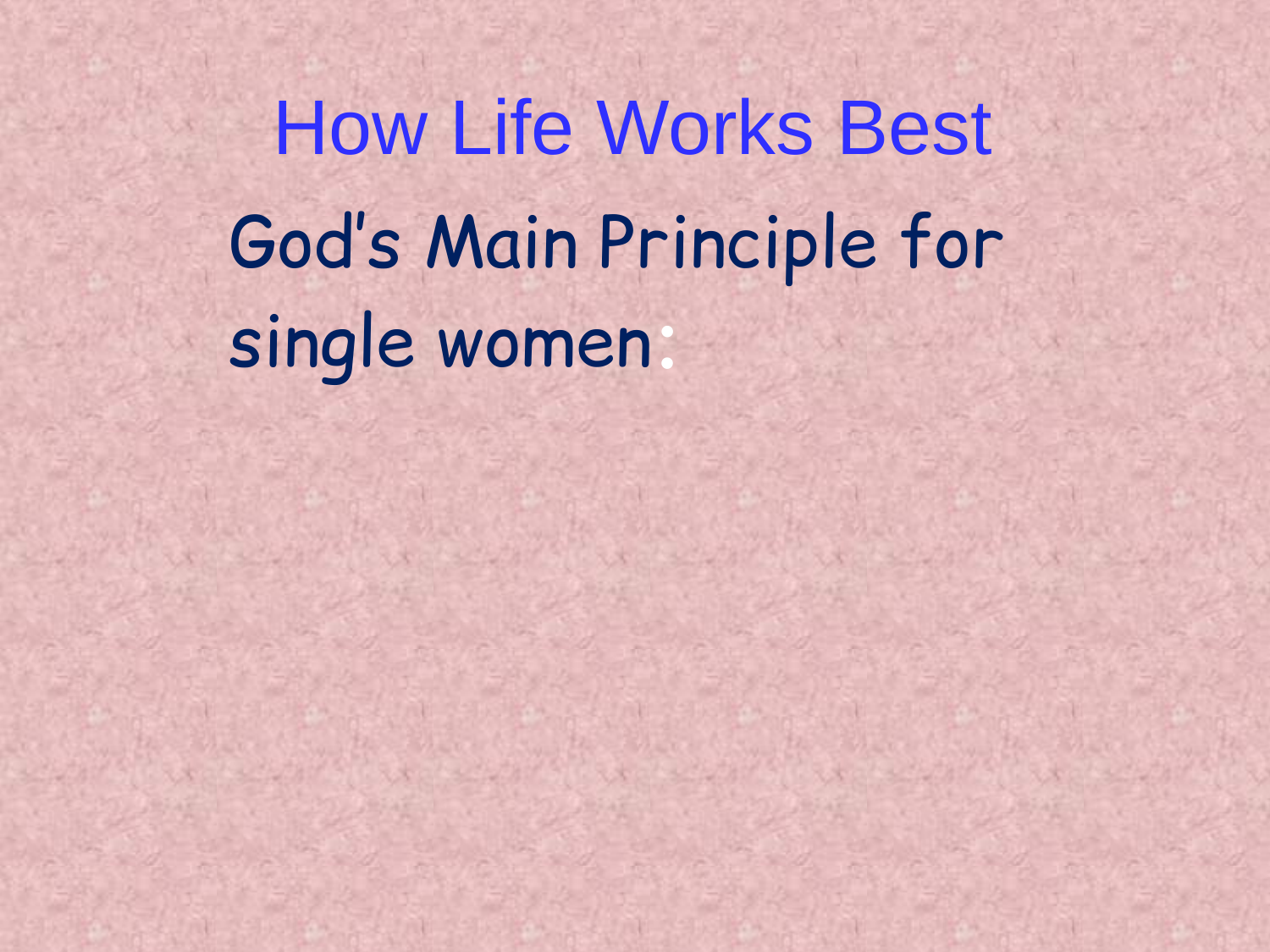

# How Life Works Best
 		God’s Main Principle for
		single women: